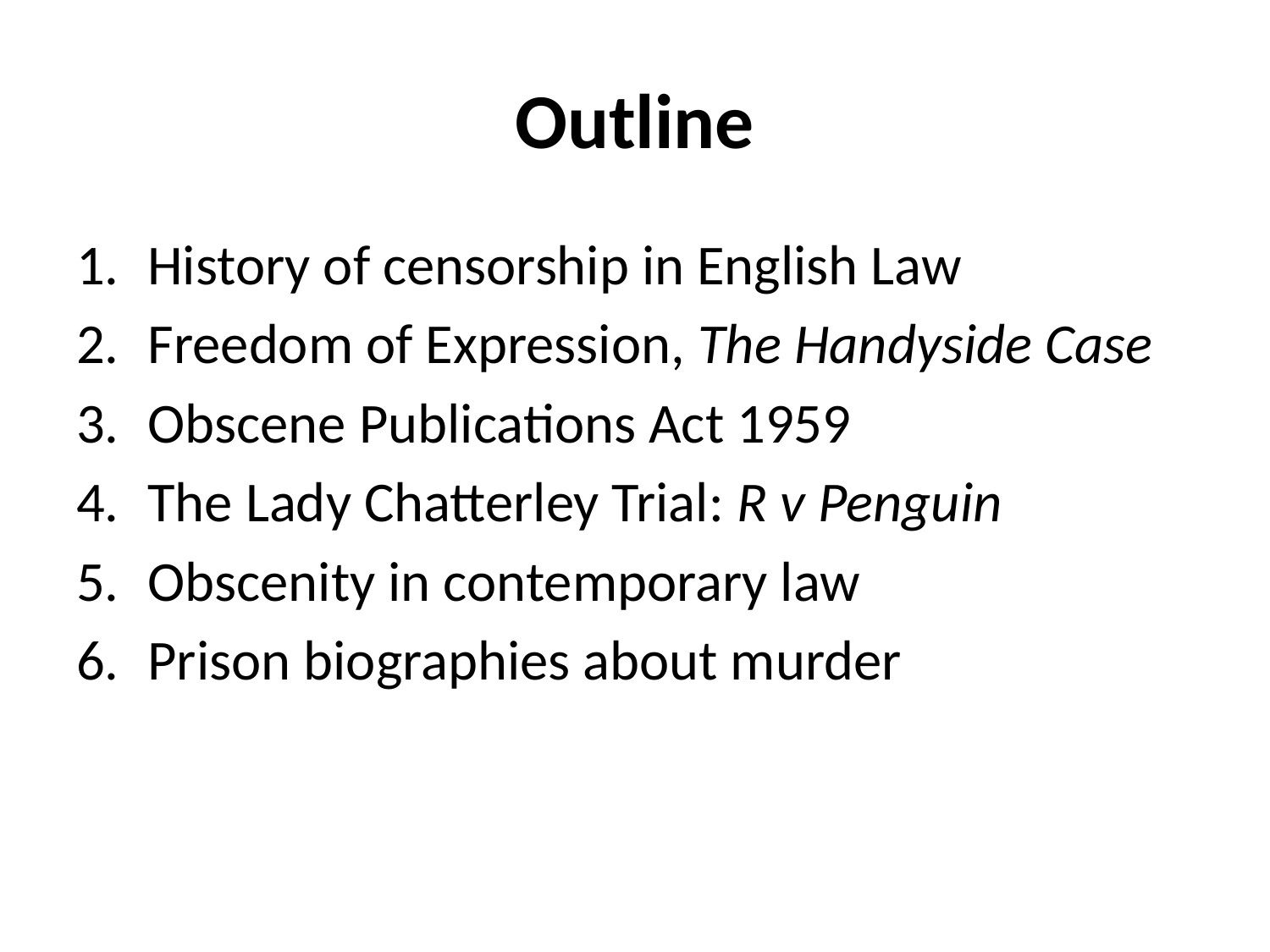

# Outline
History of censorship in English Law
Freedom of Expression, The Handyside Case
Obscene Publications Act 1959
The Lady Chatterley Trial: R v Penguin
Obscenity in contemporary law
Prison biographies about murder